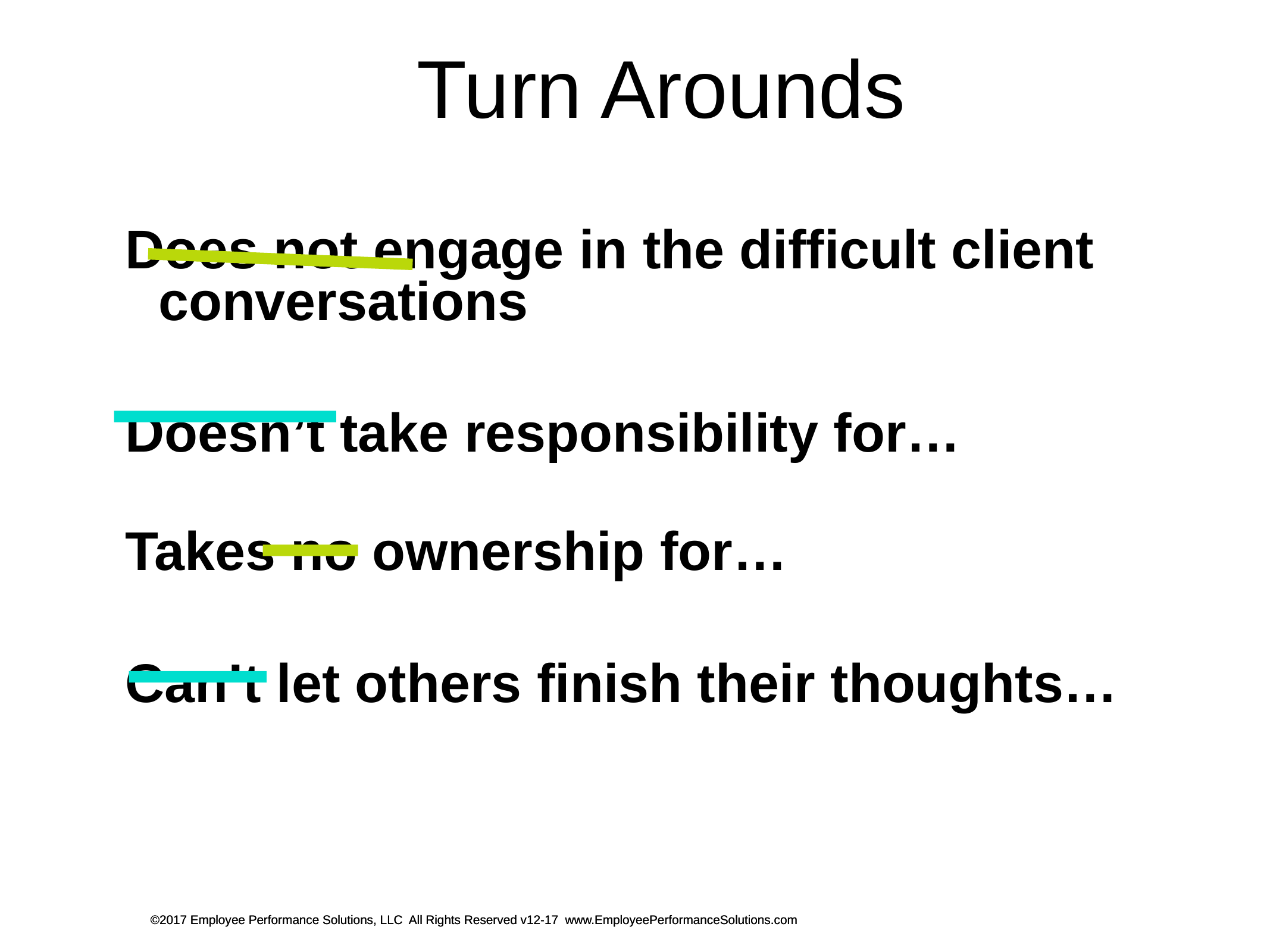

Turn Arounds
Does not engage in the difficult client conversations
Doesn’t take responsibility for…
Takes no ownership for…

Can’t let others finish their thoughts…
g…